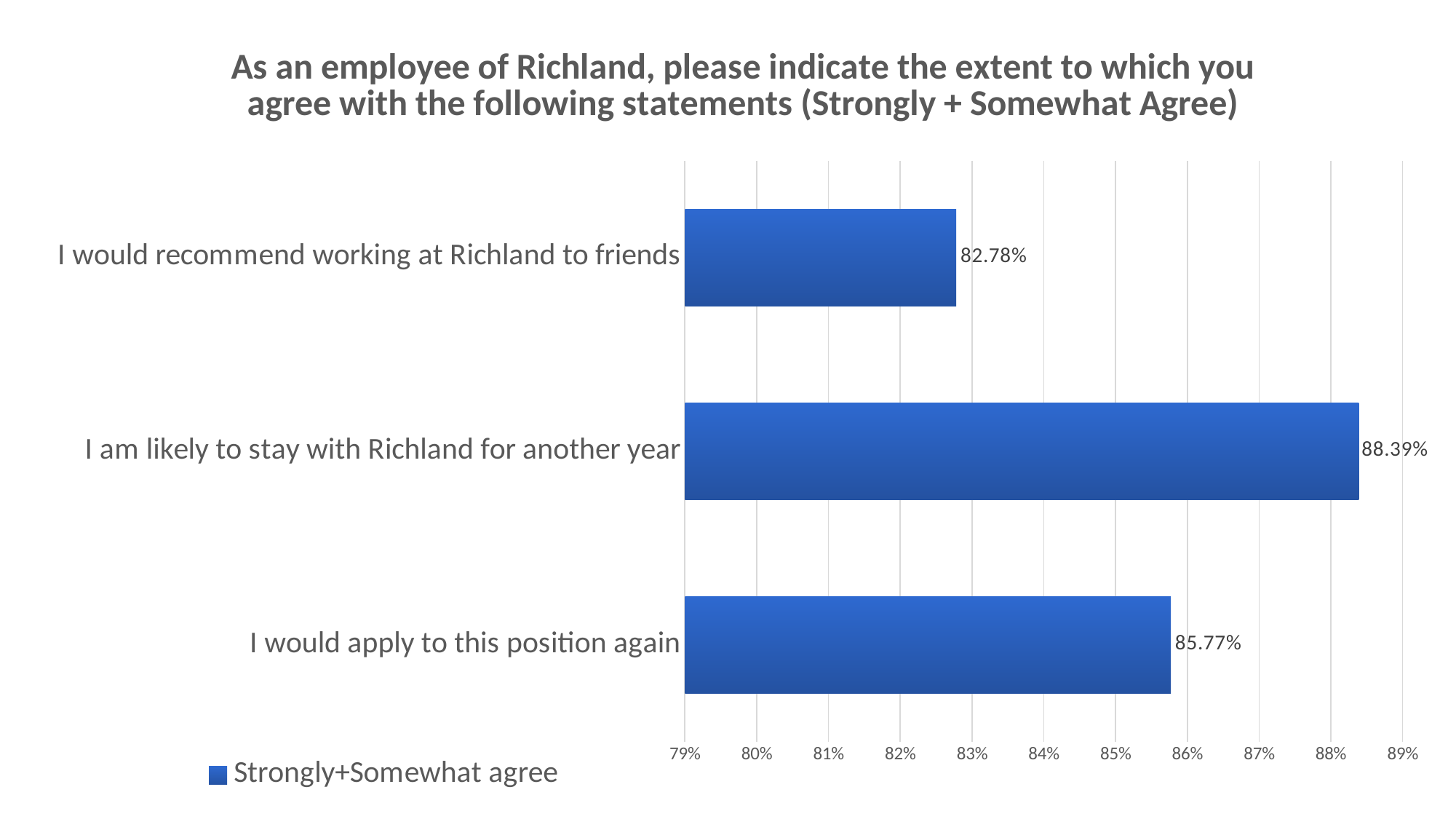

### Chart: As an employee of Richland, please indicate the extent to which you agree with the following statements (Strongly + Somewhat Agree)

| Category | Strongly+Somewhat agree |
|---|---|
| I would apply to this position again | 0.8577 |
| I am likely to stay with Richland for another year | 0.8839 |
| I would recommend working at Richland to friends | 0.8278 |